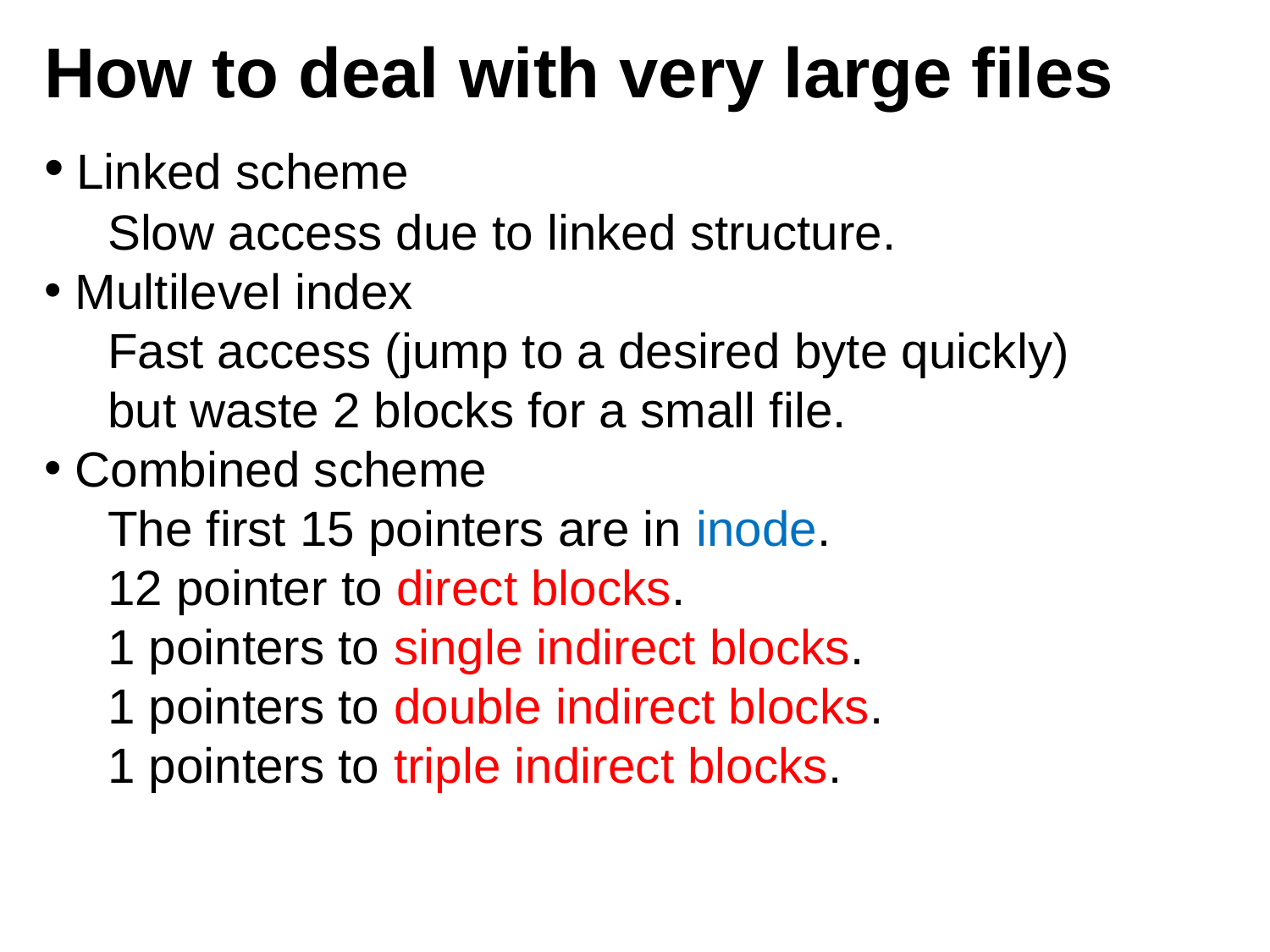

How to deal with very large files
 Linked scheme
Slow access due to linked structure.
 Multilevel index
Fast access (jump to a desired byte quickly)
but waste 2 blocks for a small file.
 Combined scheme
The first 15 pointers are in inode.
12 pointer to direct blocks.
1 pointers to single indirect blocks.
1 pointers to double indirect blocks.
1 pointers to triple indirect blocks.